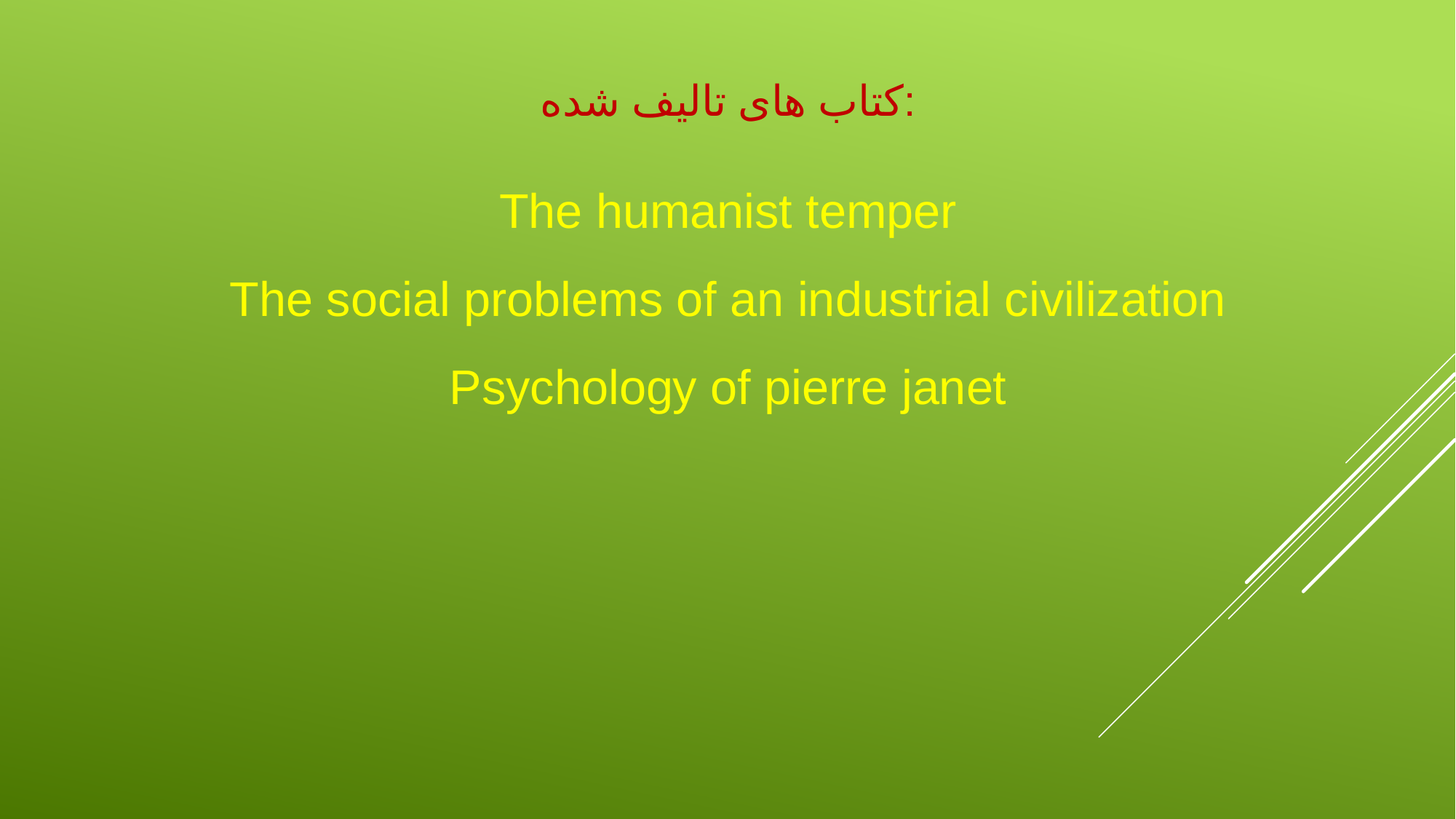

کتاب های تالیف شده:
The humanist temper
The social problems of an industrial civilization
Psychology of pierre janet